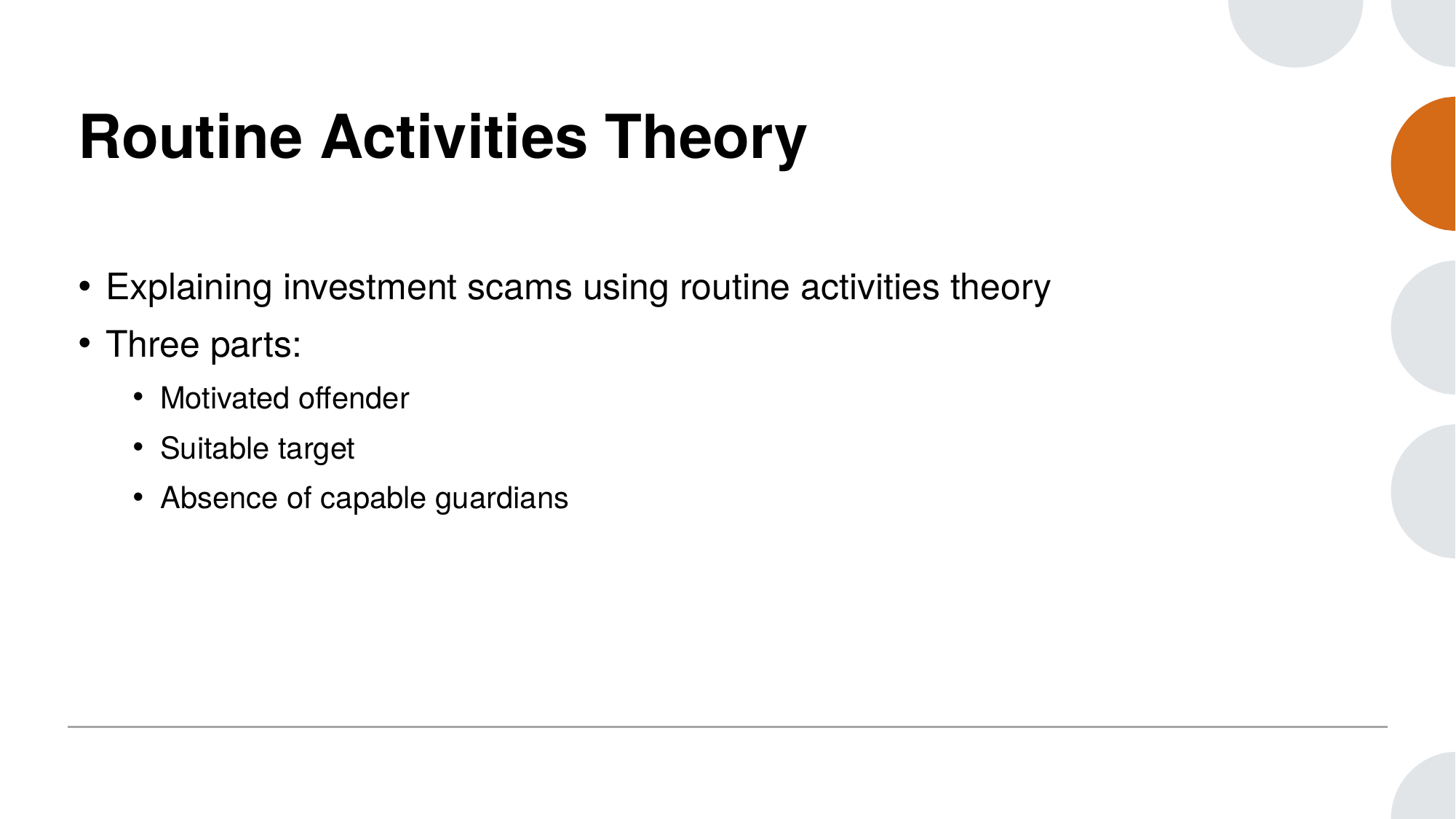

# Routine Activities Theory
Explaining investment scams using routine activities theory
Three parts:
Motivated offender
Suitable target
Absence of capable guardians